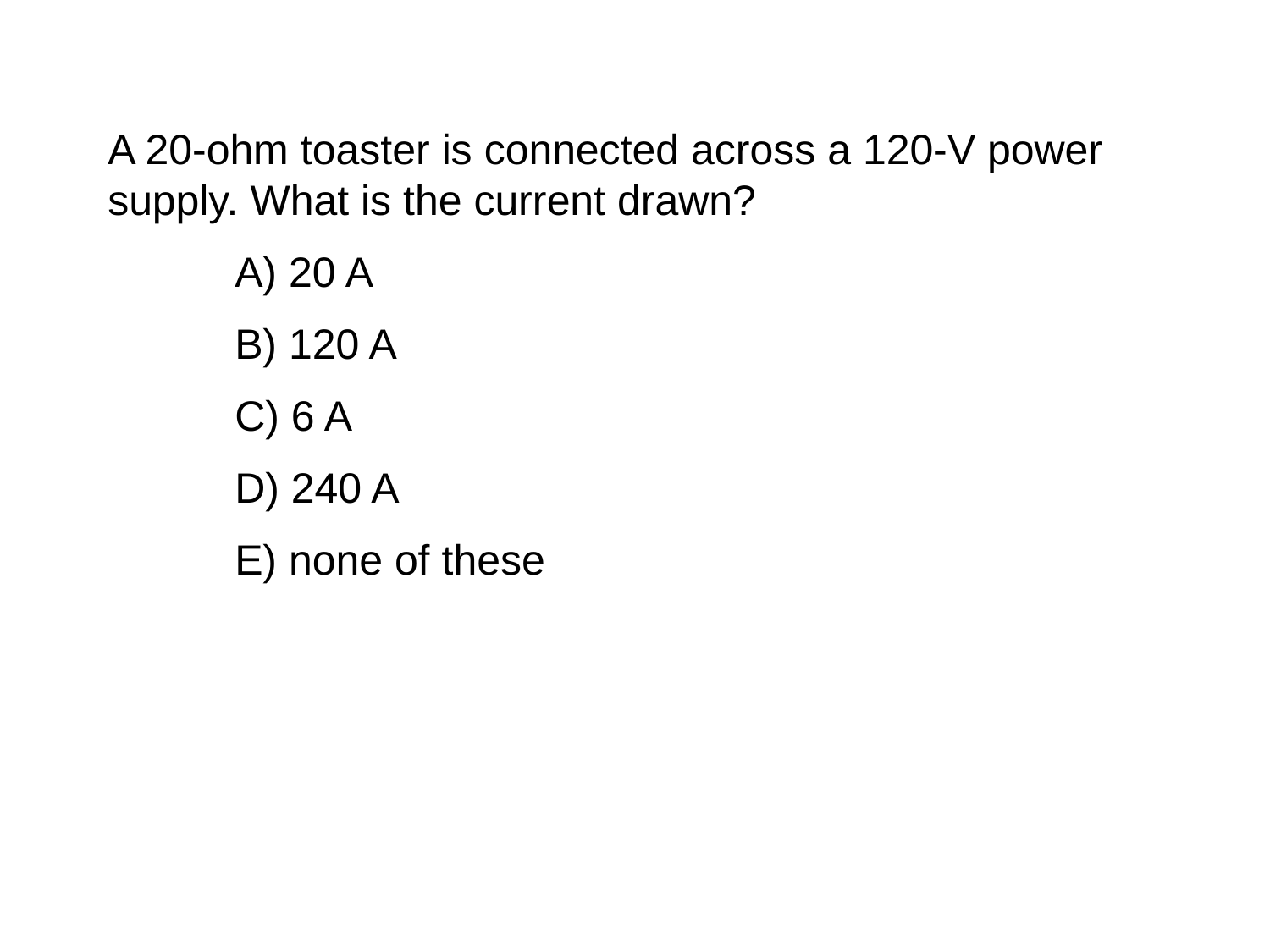

A 20-ohm toaster is connected across a 120-V power supply. What is the current drawn?
	A) 20 A
	B) 120 A
	C) 6 A
	D) 240 A
	E) none of these